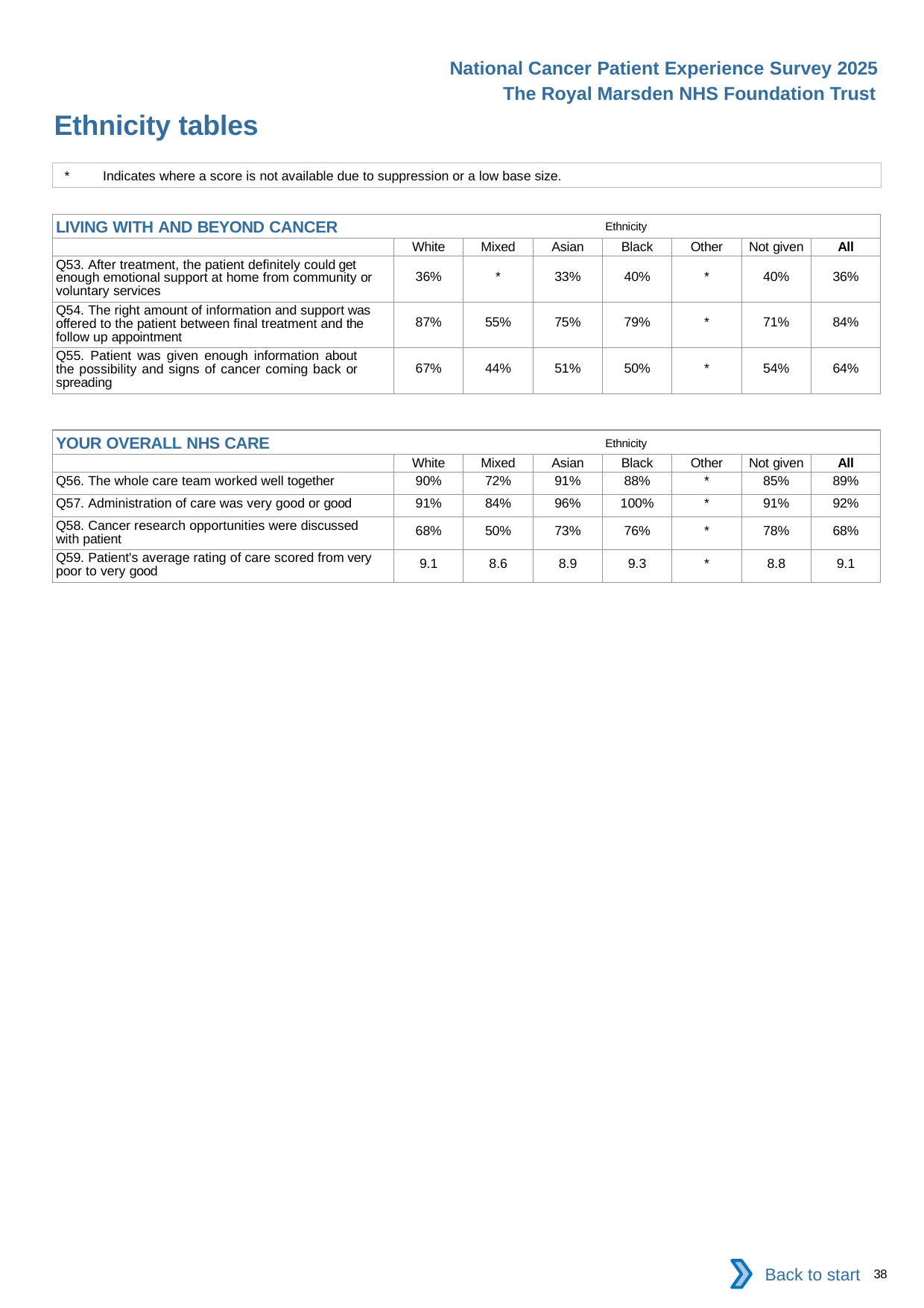

National Cancer Patient Experience Survey 2025
The Royal Marsden NHS Foundation Trust
Ethnicity tables (4)
*	Indicates where a score is not available due to suppression or a low base size.
| LIVING WITH AND BEYOND CANCER Ethnicity |  |  |  |  |  |  |  |
| --- | --- | --- | --- | --- | --- | --- | --- |
|  | White | Mixed | Asian | Black | Other | Not given | All |
| Q53. After treatment, the patient definitely could get enough emotional support at home from community or voluntary services | 36% | \* | 33% | 40% | \* | 40% | 36% |
| Q54. The right amount of information and support was offered to the patient between final treatment and the follow up appointment | 87% | 55% | 75% | 79% | \* | 71% | 84% |
| Q55. Patient was given enough information about the possibility and signs of cancer coming back or spreading | 67% | 44% | 51% | 50% | \* | 54% | 64% |
| YOUR OVERALL NHS CARE Ethnicity |  |  |  |  |  |  |  |
| --- | --- | --- | --- | --- | --- | --- | --- |
|  | White | Mixed | Asian | Black | Other | Not given | All |
| Q56. The whole care team worked well together | 90% | 72% | 91% | 88% | \* | 85% | 89% |
| Q57. Administration of care was very good or good | 91% | 84% | 96% | 100% | \* | 91% | 92% |
| Q58. Cancer research opportunities were discussed with patient | 68% | 50% | 73% | 76% | \* | 78% | 68% |
| Q59. Patient's average rating of care scored from very poor to very good | 9.1 | 8.6 | 8.9 | 9.3 | \* | 8.8 | 9.1 |
Back to start

38